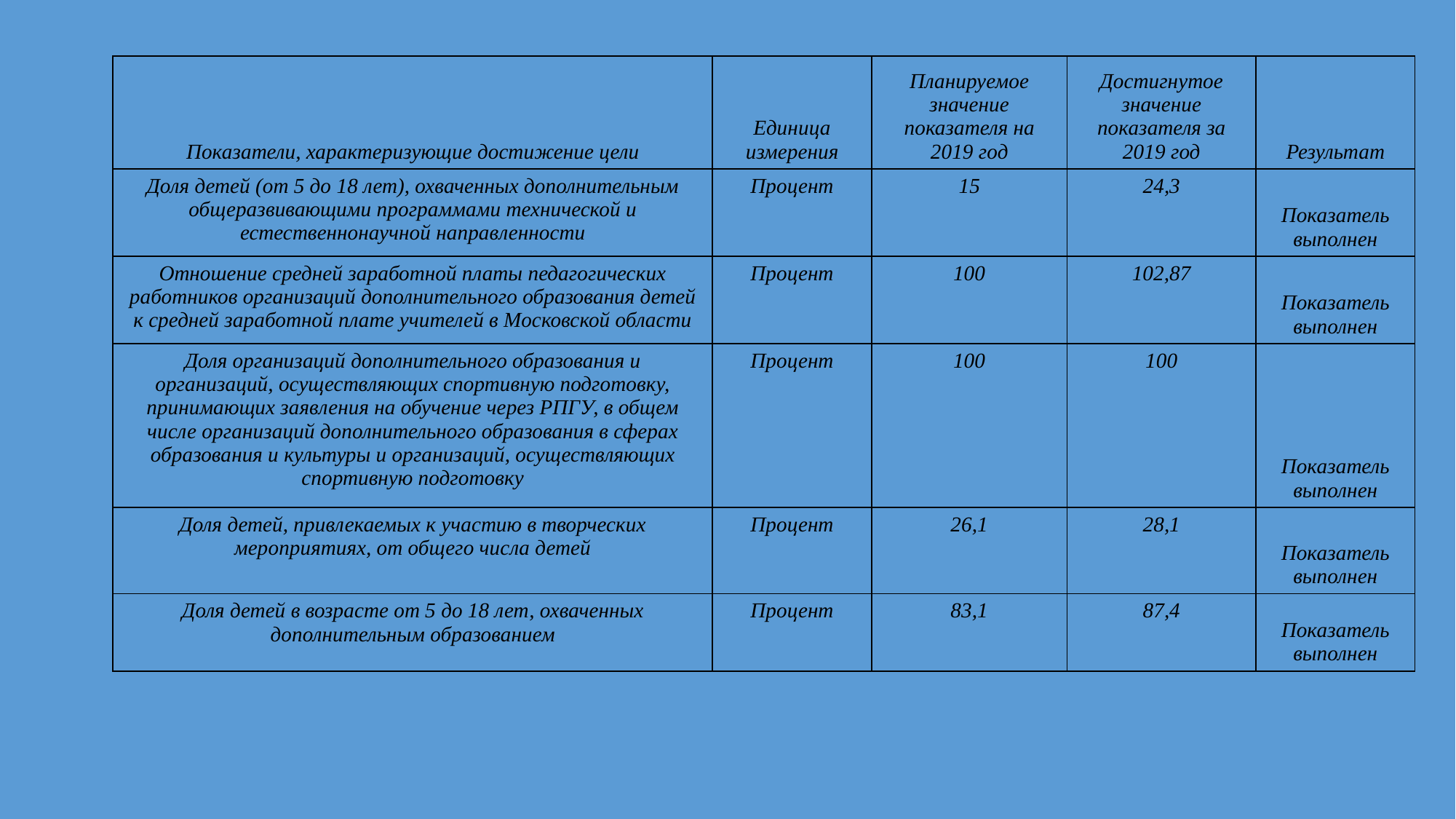

| Показатели, характеризующие достижение цели | Единица измерения | Планируемое значение показателя на 2019 год | Достигнутое значение показателя за 2019 год | Результат |
| --- | --- | --- | --- | --- |
| Доля детей (от 5 до 18 лет), охваченных дополнительным общеразвивающими программами технической и естественнонаучной направленности | Процент | 15 | 24,3 | Показатель выполнен |
| Отношение средней заработной платы педагогических работников организаций дополнительного образования детей к средней заработной плате учителей в Московской области | Процент | 100 | 102,87 | Показатель выполнен |
| Доля организаций дополнительного образования и организаций, осуществляющих спортивную подготовку, принимающих заявления на обучение через РПГУ, в общем числе организаций дополнительного образования в сферах образования и культуры и организаций, осуществляющих спортивную подготовку | Процент | 100 | 100 | Показатель выполнен |
| Доля детей, привлекаемых к участию в творческих мероприятиях, от общего числа детей | Процент | 26,1 | 28,1 | Показатель выполнен |
| Доля детей в возрасте от 5 до 18 лет, охваченных дополнительным образованием | Процент | 83,1 | 87,4 | Показатель выполнен |